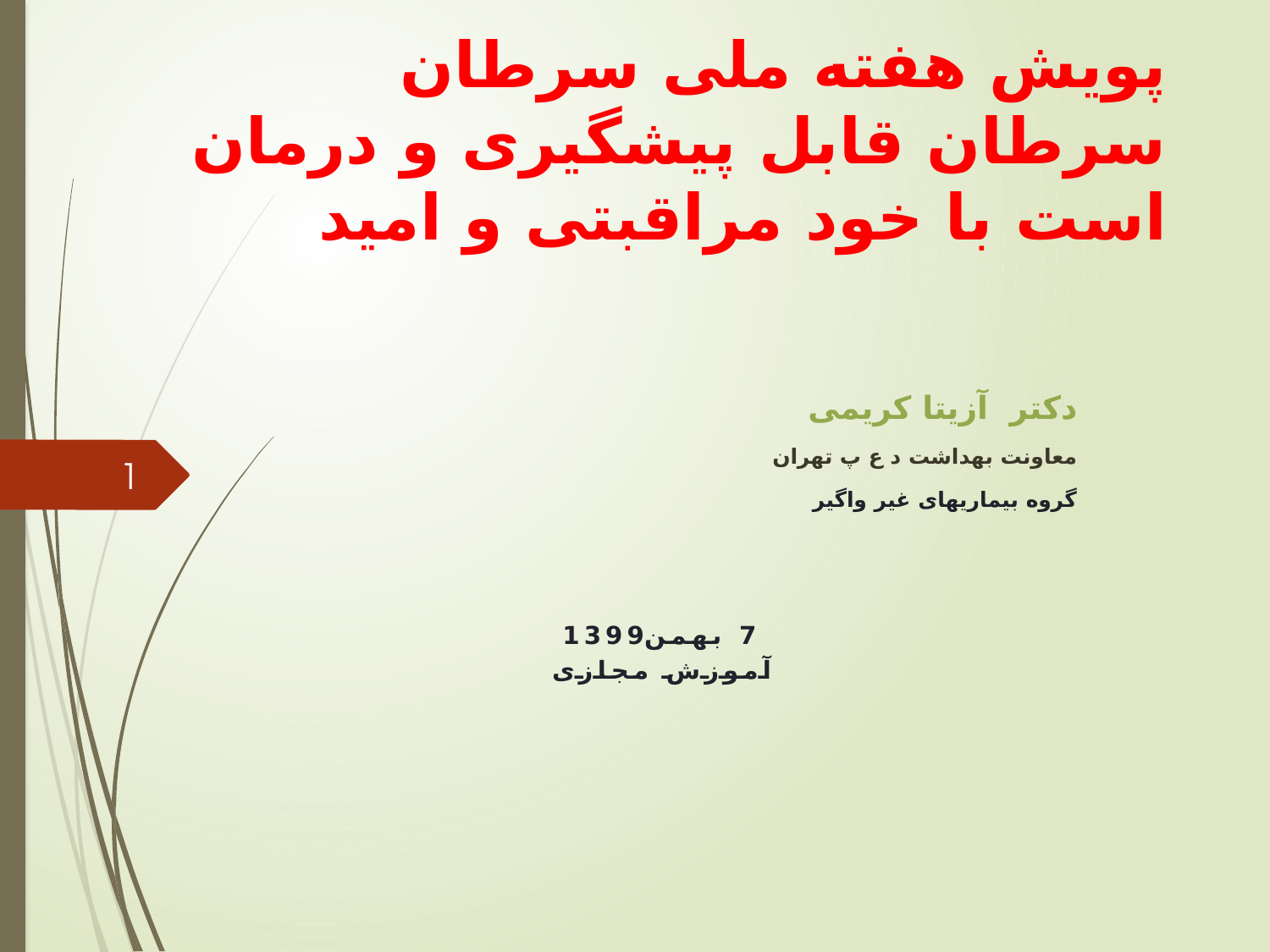

# پویش هفته ملی سرطان سرطان قابل پیشگیری و درمان است با خود مراقبتی و امید
دکتر  آزیتا کریمی
معاونت بهداشت د ع پ تهران
گروه بیماریهای غیر واگیر

1
7 بهمن1399
آموزش مجازی